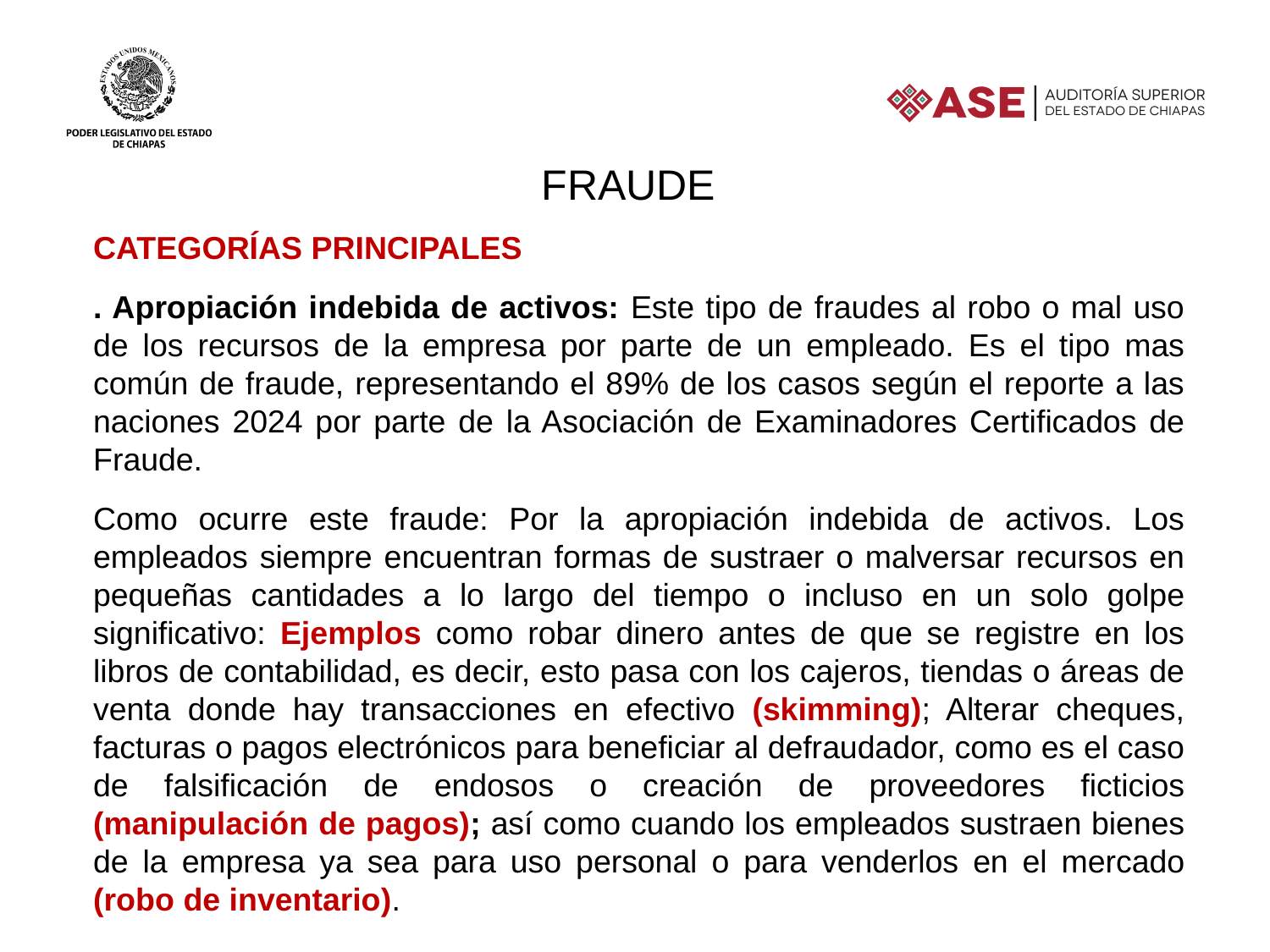

FRAUDE
CATEGORÍAS PRINCIPALES
. Apropiación indebida de activos: Este tipo de fraudes al robo o mal uso de los recursos de la empresa por parte de un empleado. Es el tipo mas común de fraude, representando el 89% de los casos según el reporte a las naciones 2024 por parte de la Asociación de Examinadores Certificados de Fraude.
Como ocurre este fraude: Por la apropiación indebida de activos. Los empleados siempre encuentran formas de sustraer o malversar recursos en pequeñas cantidades a lo largo del tiempo o incluso en un solo golpe significativo: Ejemplos como robar dinero antes de que se registre en los libros de contabilidad, es decir, esto pasa con los cajeros, tiendas o áreas de venta donde hay transacciones en efectivo (skimming); Alterar cheques, facturas o pagos electrónicos para beneficiar al defraudador, como es el caso de falsificación de endosos o creación de proveedores ficticios (manipulación de pagos); así como cuando los empleados sustraen bienes de la empresa ya sea para uso personal o para venderlos en el mercado (robo de inventario).